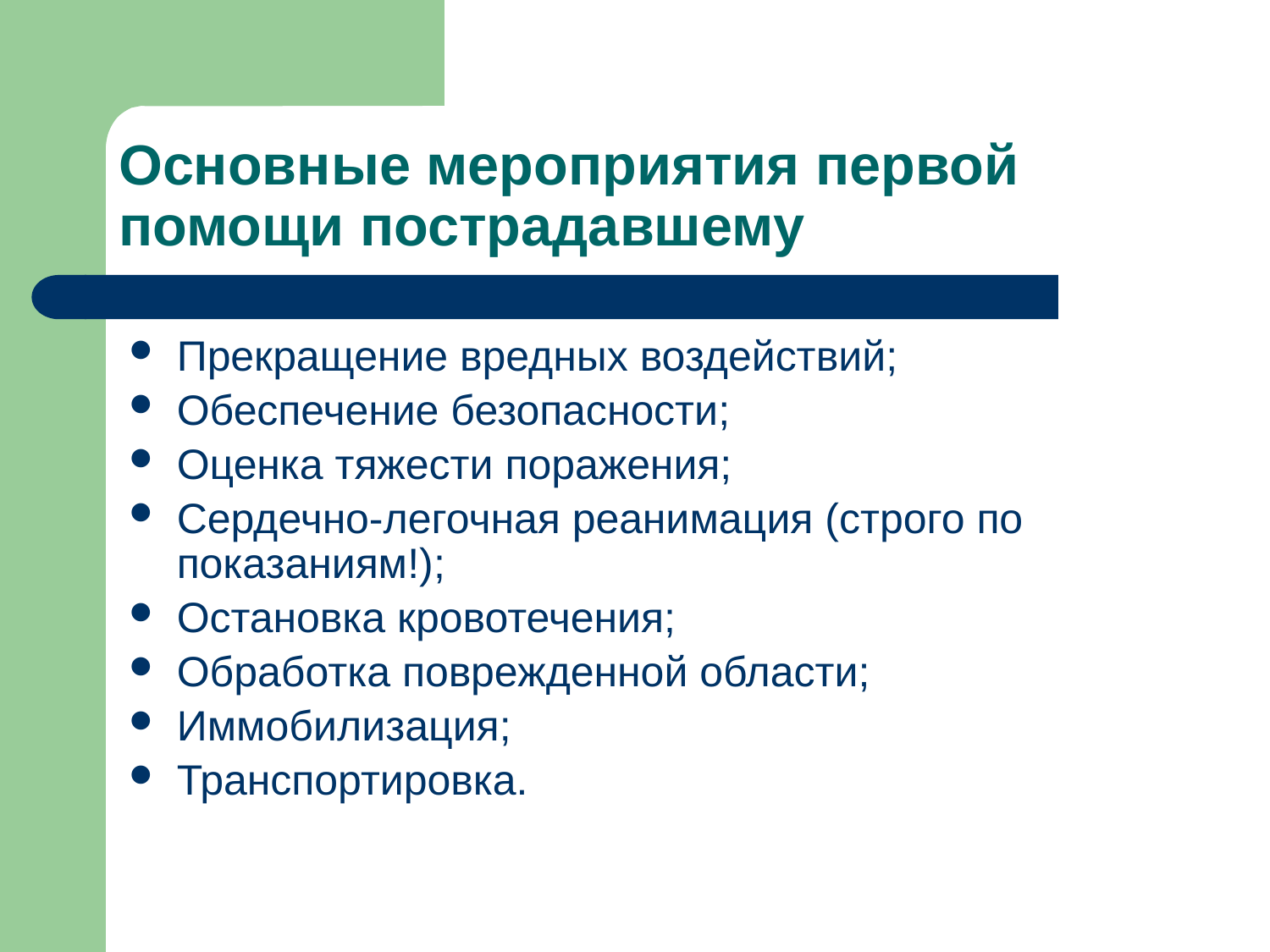

# Основные мероприятия первой помощи пострадавшему
Прекращение вредных воздействий;
Обеспечение безопасности;
Оценка тяжести поражения;
Сердечно-легочная реанимация (строго по показаниям!);
Остановка кровотечения;
Обработка поврежденной области;
Иммобилизация;
Транспортировка.